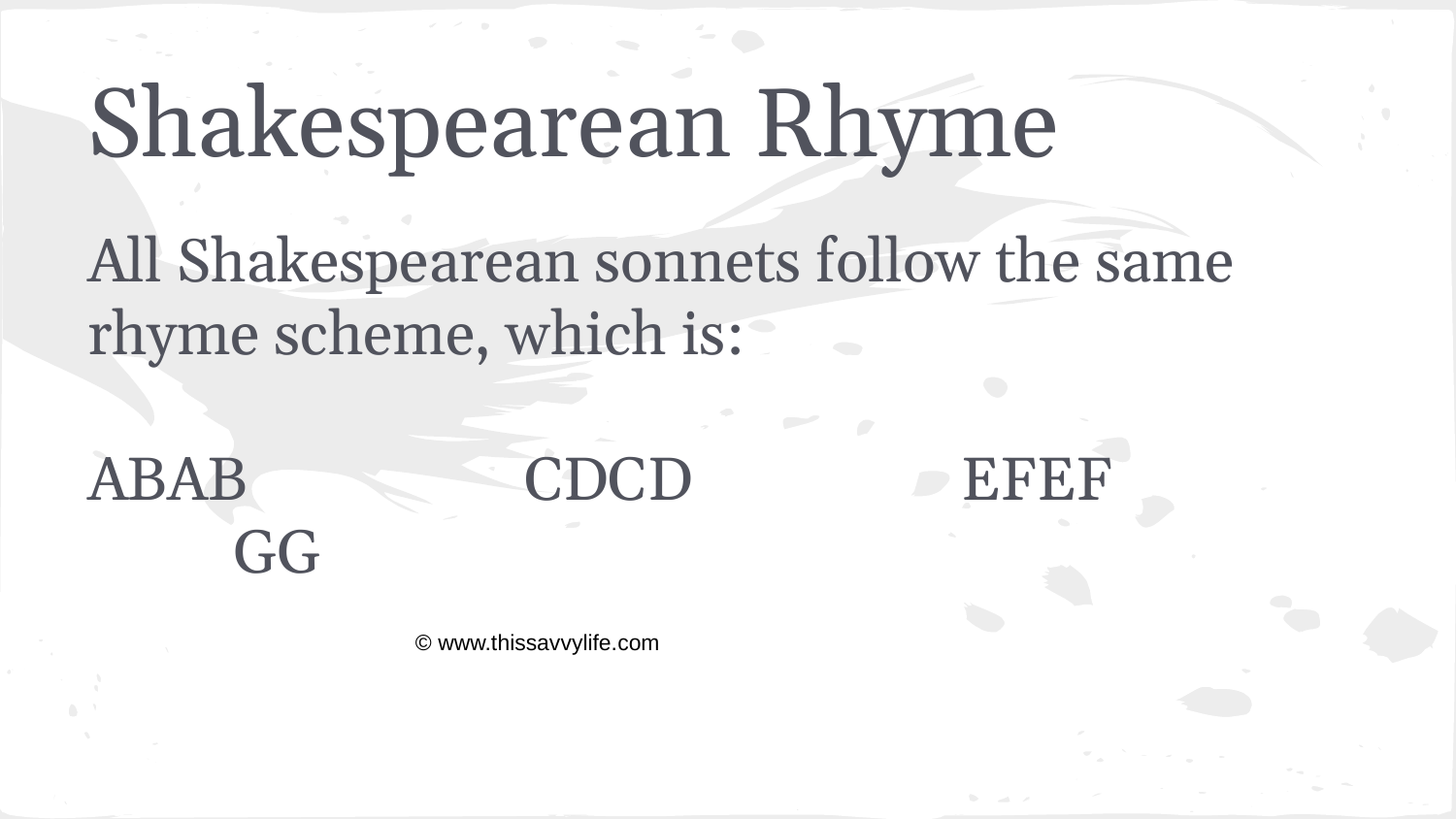

# Shakespearean Rhyme
All Shakespearean sonnets follow the same rhyme scheme, which is:

ABAB		CDCD		EFEF		GG
© www.thissavvylife.com